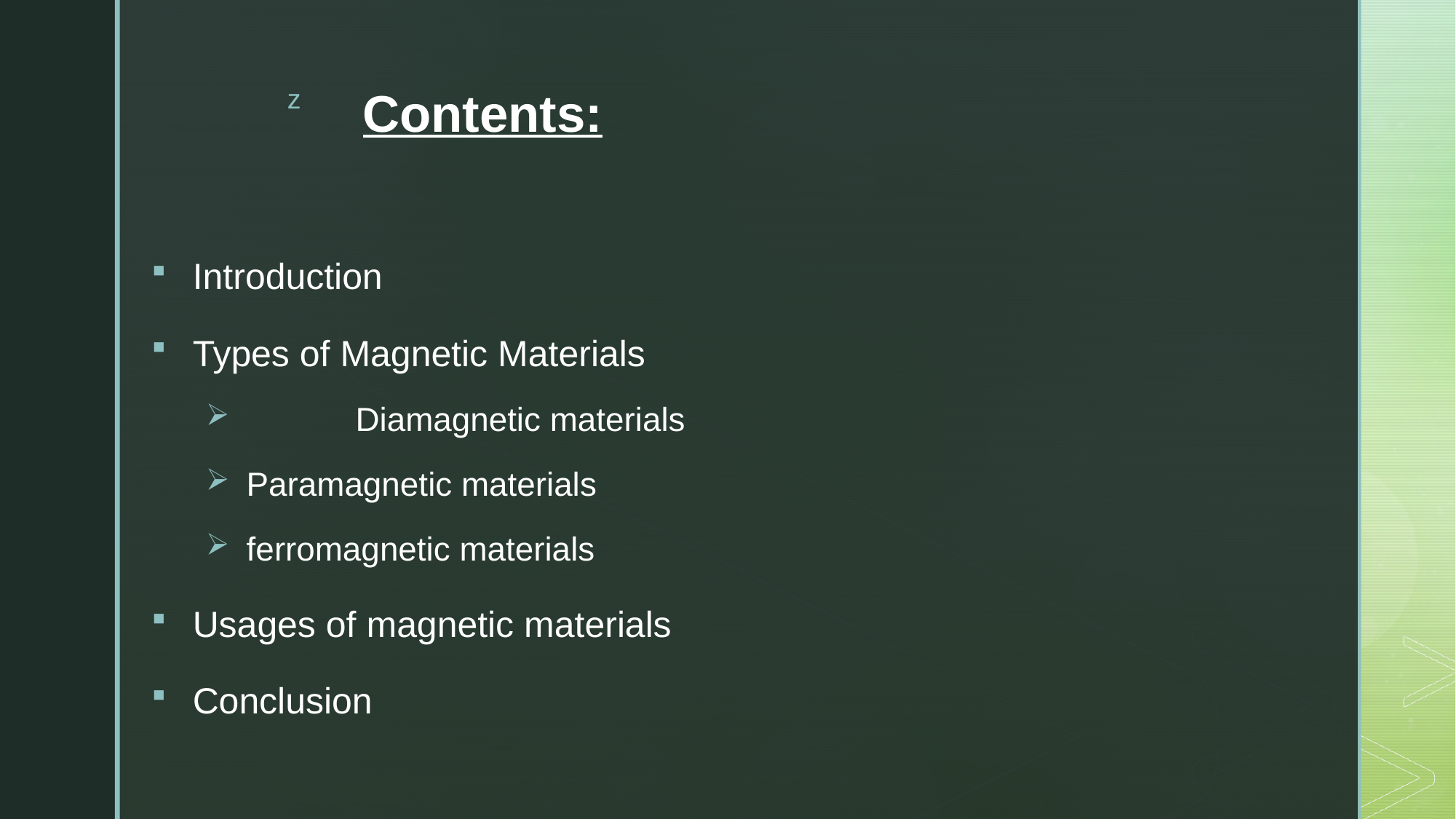

# Contents:
Introduction
Types of Magnetic Materials
	Diamagnetic materials
Paramagnetic materials
ferromagnetic materials
Usages of magnetic materials
Conclusion